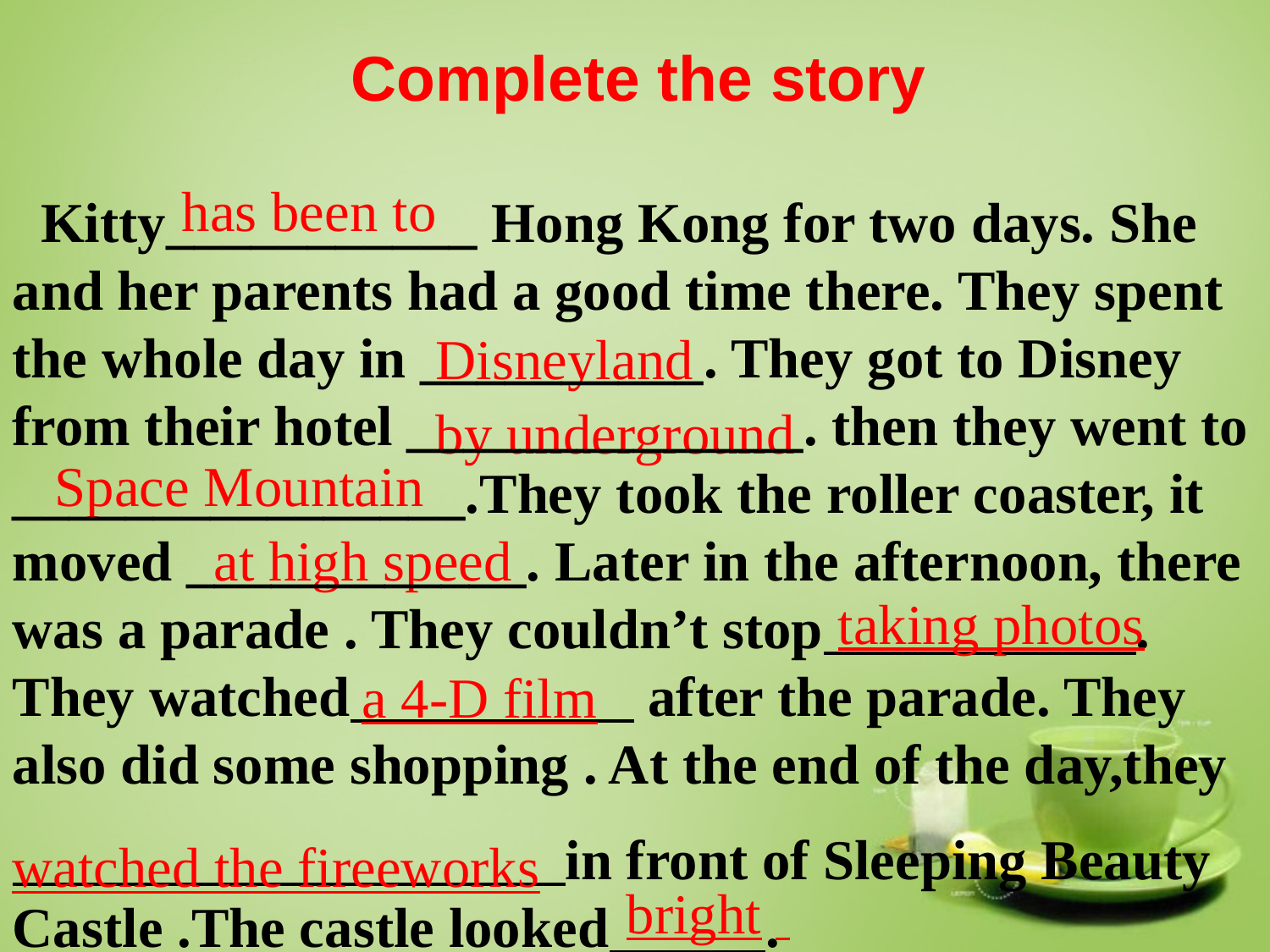

Complete the story
has been to
  Kitty___________ Hong Kong for two days. She and her parents had a good time there. They spent the whole day in __________. They got to Disney from their hotel ______________. then they went to ________________.They took the roller coaster, it moved ____________. Later in the afternoon, there was a parade . They couldn’t stop                      .  They watched                     after the parade. They also did some shopping . At the end of the day,they
                                       in front of Sleeping Beauty Castle .The castle looked           .
Disneyland
by underground
Space Mountain
at high speed
taking photos
a 4-D film
watched the fireeworks
bright